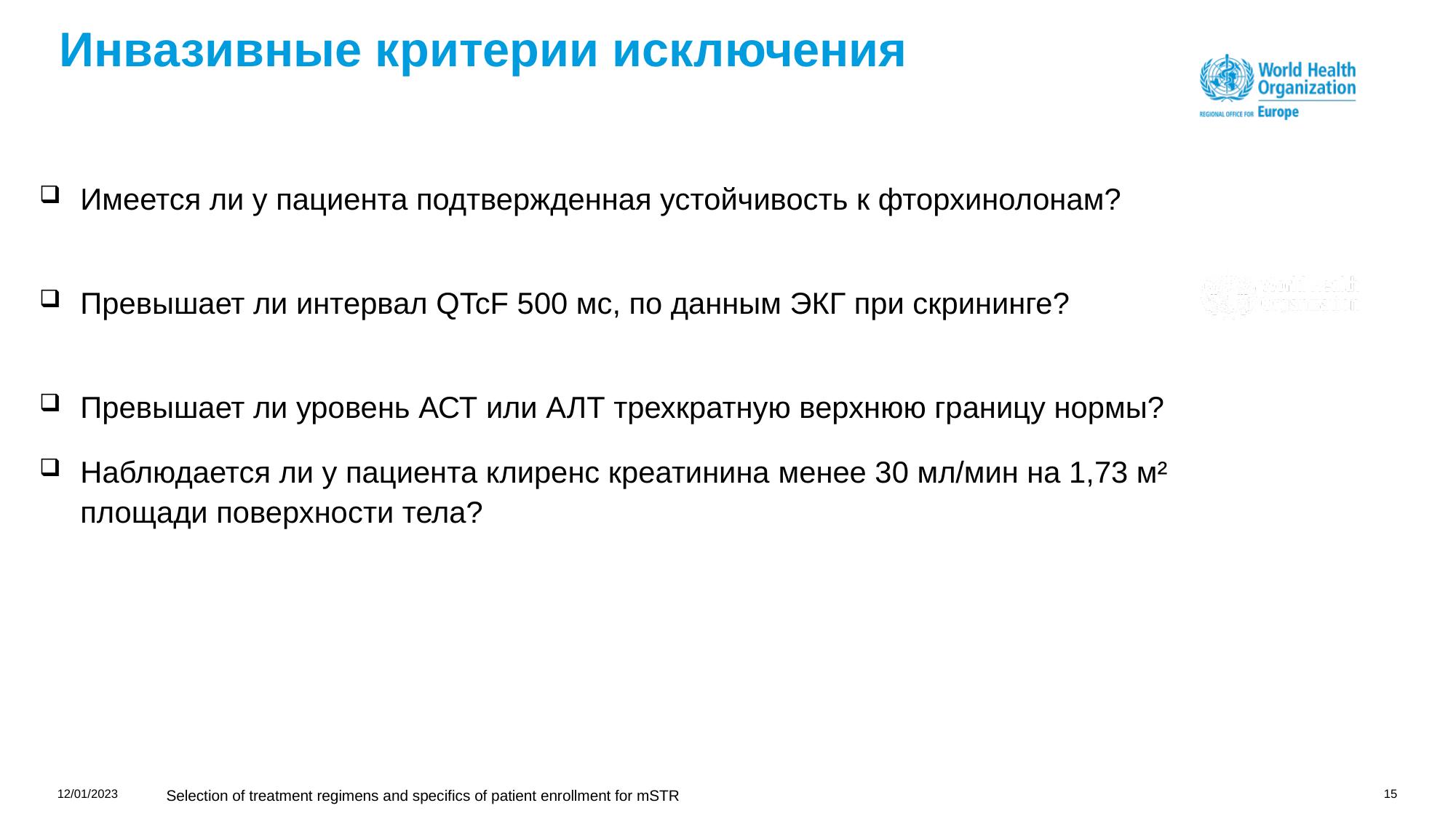

# Инвазивные критерии исключения
Имеется ли у пациента подтвержденная устойчивость к фторхинолонам?
Превышает ли интервал QTcF 500 мс, по данным ЭКГ при скрининге?
Превышает ли уровень АСТ или АЛТ трехкратную верхнюю границу нормы?
Наблюдается ли у пациента клиренс креатинина менее 30 мл/мин на 1,73 м² площади поверхности тела?

12/01/2023
Selection of treatment regimens and specifics of patient enrollment for mSTR
15